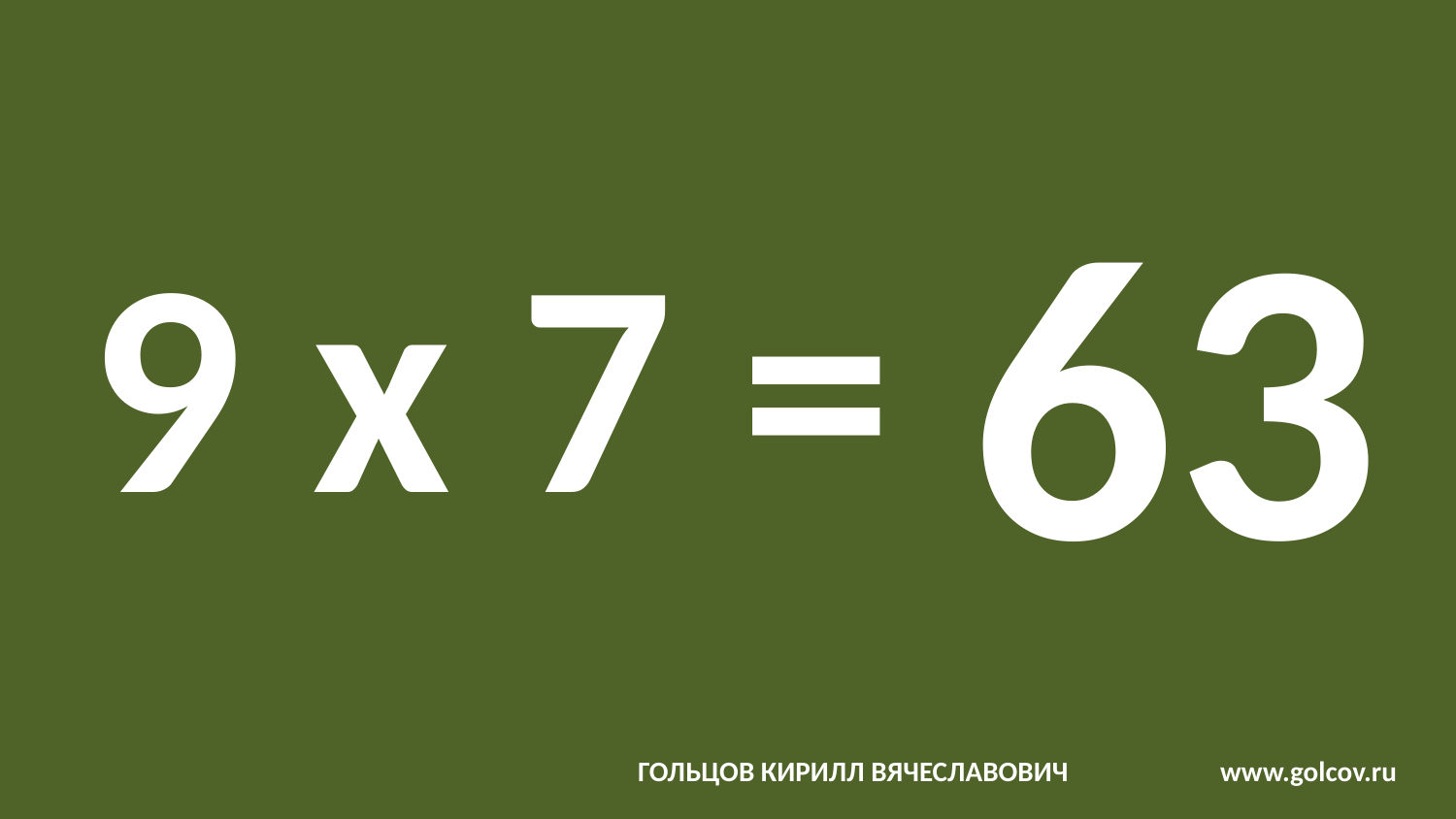

# 9 x 7 =
63
ГОЛЬЦОВ КИРИЛЛ ВЯЧЕСЛАВОВИЧ		www.golcov.ru